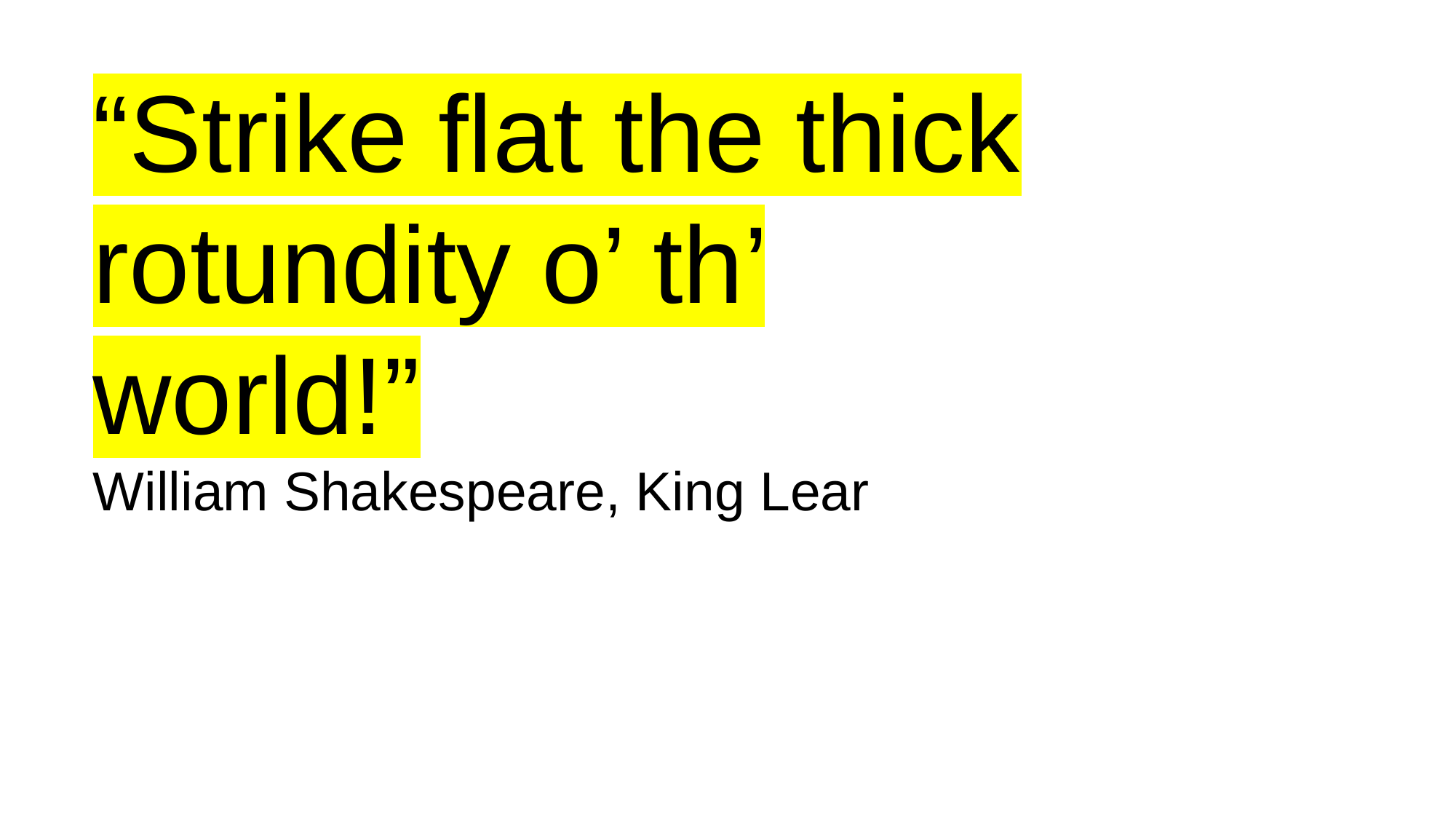

“Strike flat the thick
rotundity o’ th’ world!”
William Shakespeare, King Lear